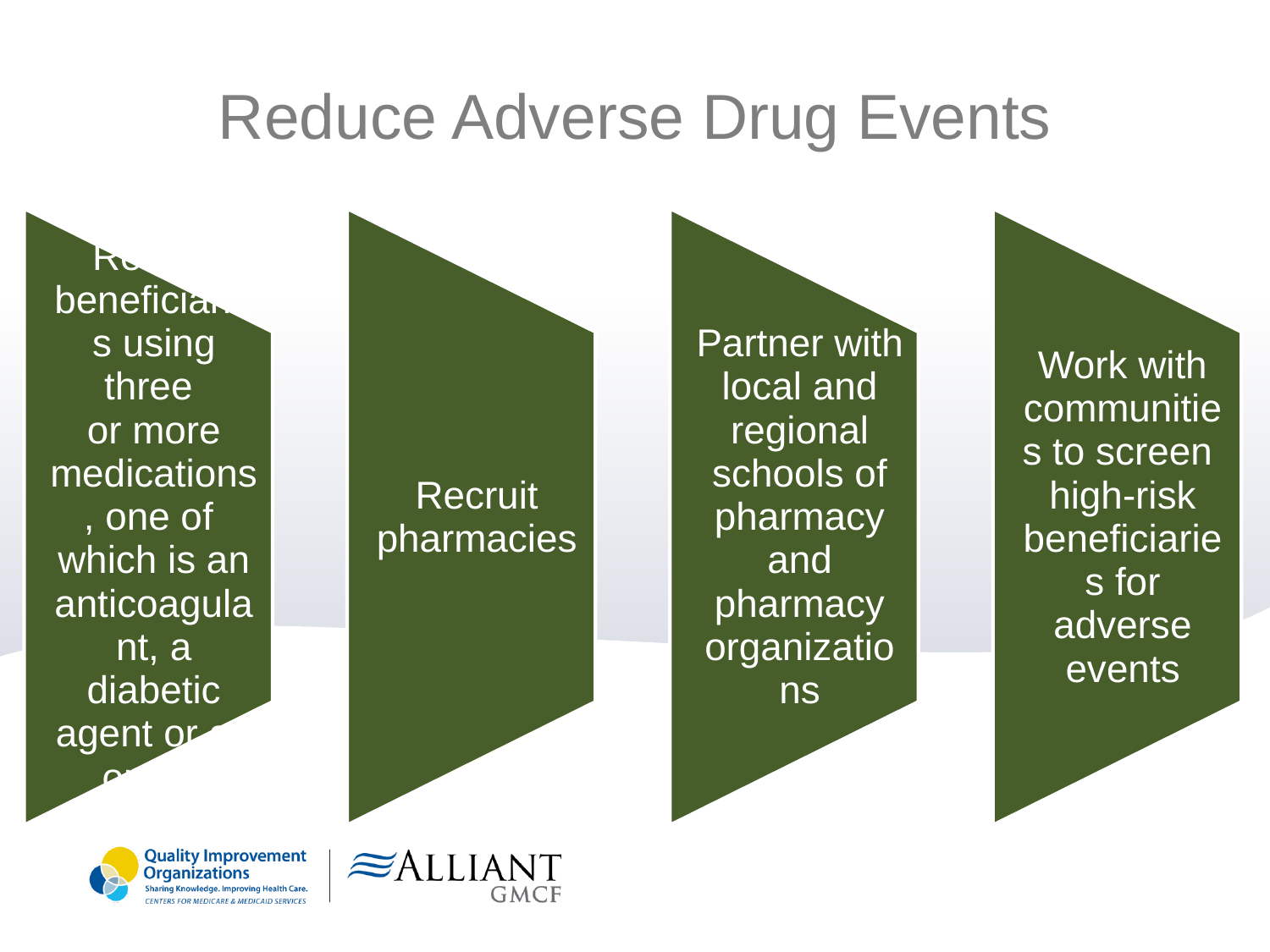

# Reduce Adverse Drug Events
Recruit beneficiaries using three
or more medications, one of
which is an anticoagulant, a diabetic agent or an opioid
Recruit pharmacies
Partner with local and regional schools of pharmacy and pharmacy organizations
Work with communities to screen
high-risk beneficiaries for adverse events